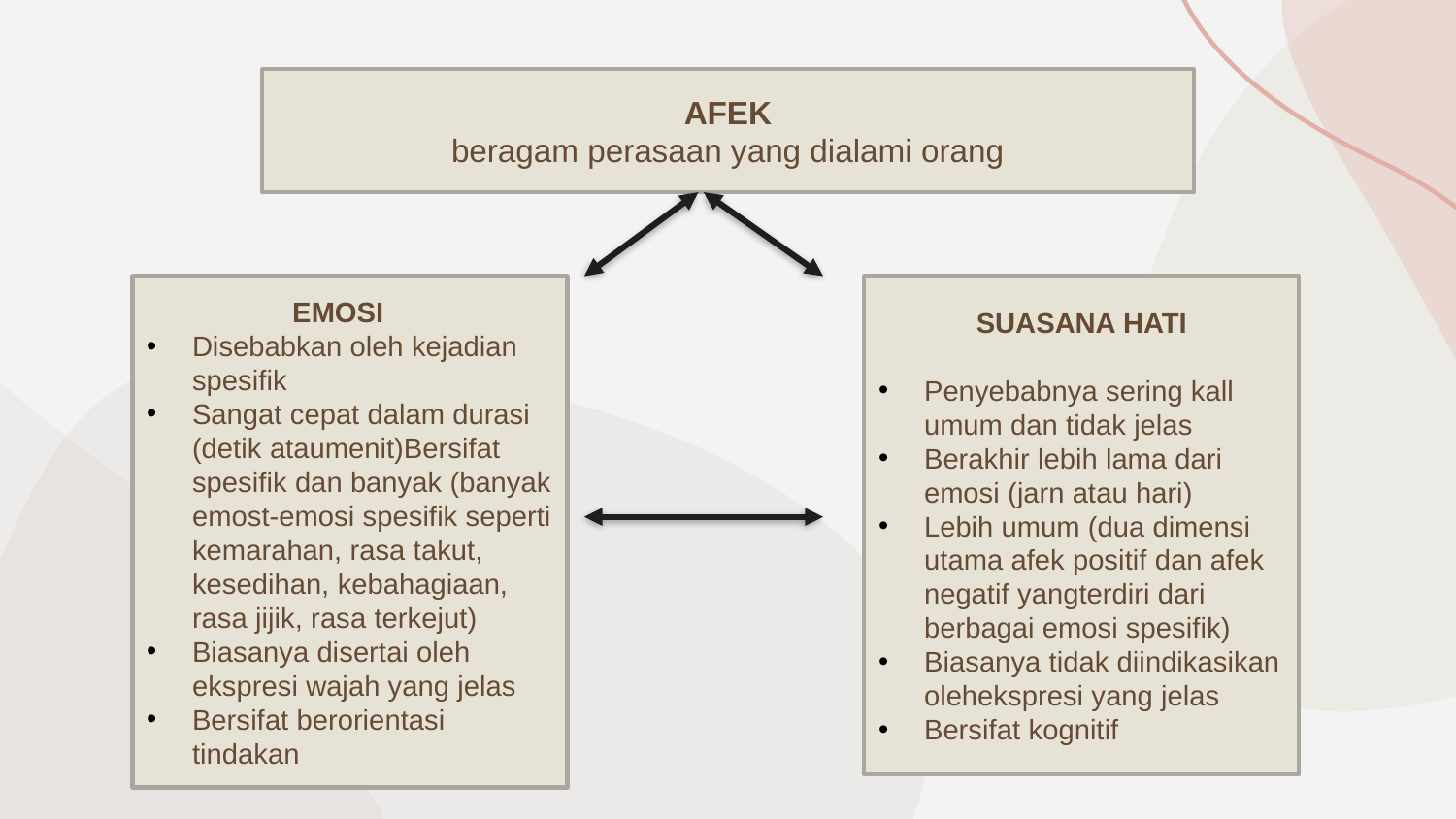

AFEK
beragam perasaan yang dialami orang
	EMOSI
Disebabkan oleh kejadian spesifik
Sangat cepat dalam durasi (detik ataumenit)Bersifat spesifik dan banyak (banyak emost-emosi spesifik seperti kemarahan, rasa takut, kesedihan, kebahagiaan, rasa jijik, rasa terkejut)
Biasanya disertai oleh ekspresi wajah yang jelas
Bersifat berorientasi tindakan
SUASANA HATI

Penyebabnya sering kall umum dan tidak jelas
Berakhir lebih lama dari emosi (jarn atau hari)
Lebih umum (dua dimensi utama afek positif dan afek negatif yangterdiri dari berbagai emosi spesifik)
Biasanya tidak diindikasikan olehekspresi yang jelas
Bersifat kognitif